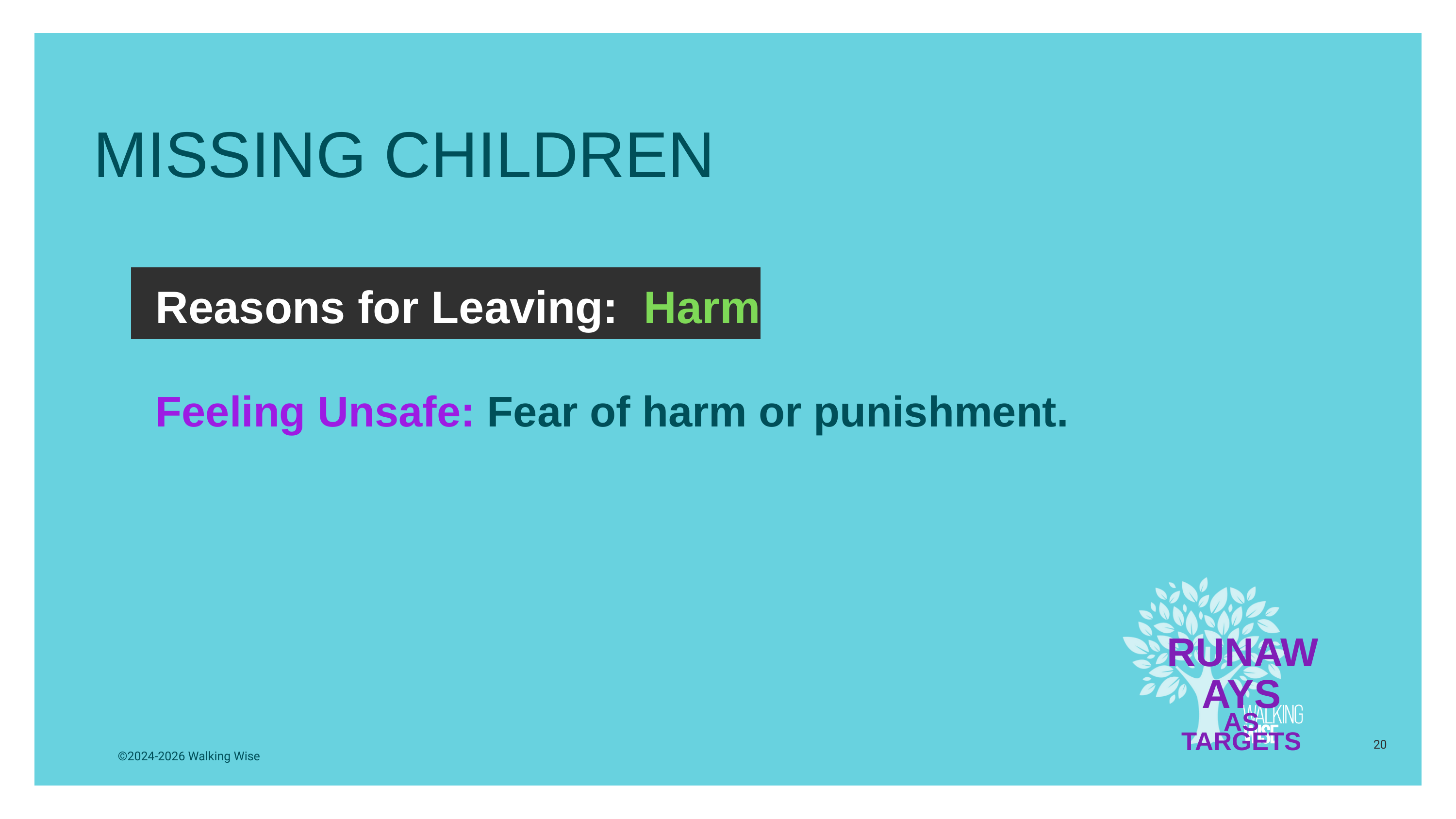

MISSING CHILDREN

Reasons for Leaving:  Harm

Feeling Unsafe: Fear of harm or punishment.

RUNAWAYS
AS TARGETS

20
©2024-2026 Walking Wise